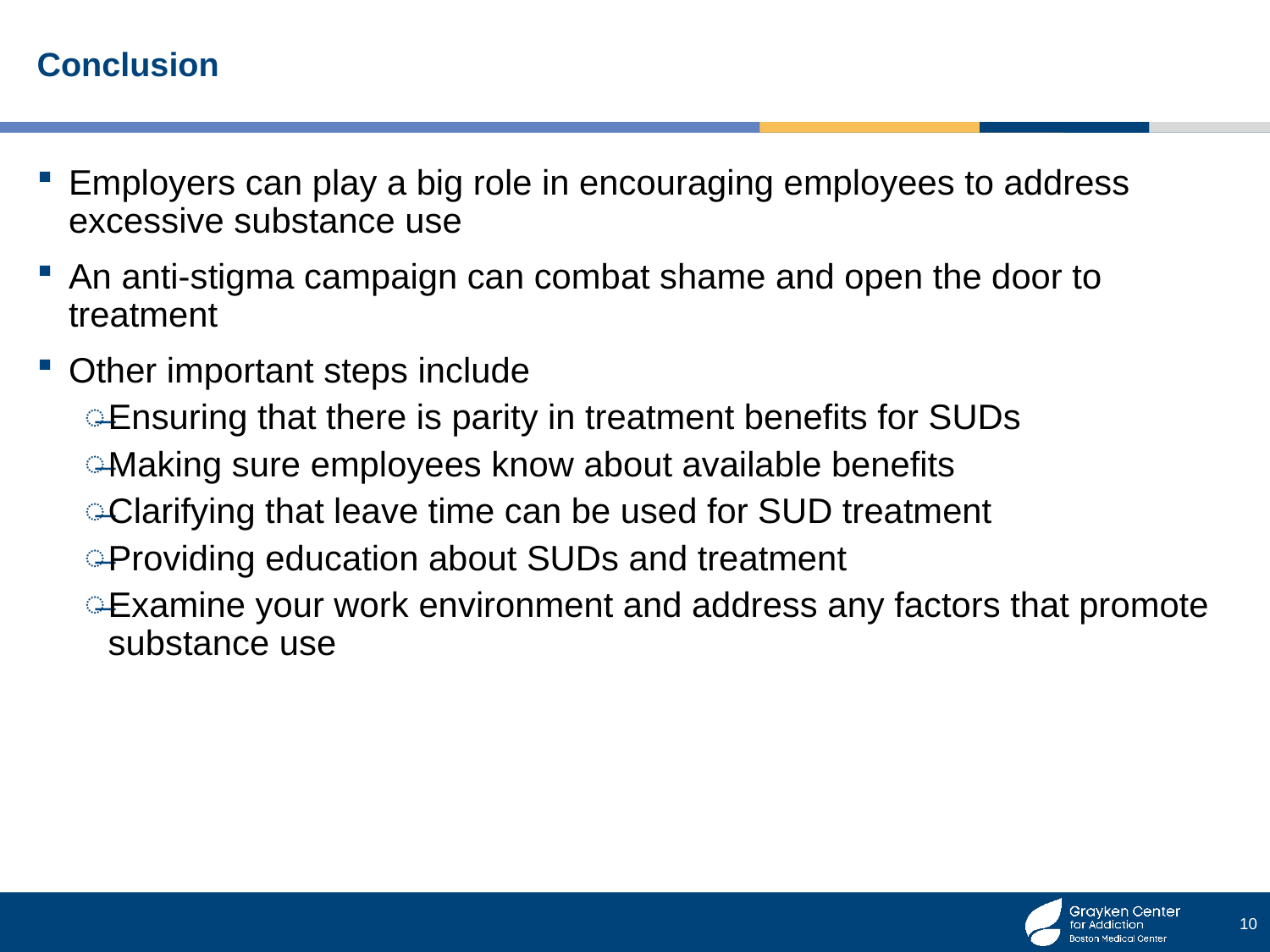

# Conclusion
Employers can play a big role in encouraging employees to address excessive substance use
An anti-stigma campaign can combat shame and open the door to treatment
Other important steps include
Ensuring that there is parity in treatment benefits for SUDs
Making sure employees know about available benefits
Clarifying that leave time can be used for SUD treatment
Providing education about SUDs and treatment
Examine your work environment and address any factors that promote substance use